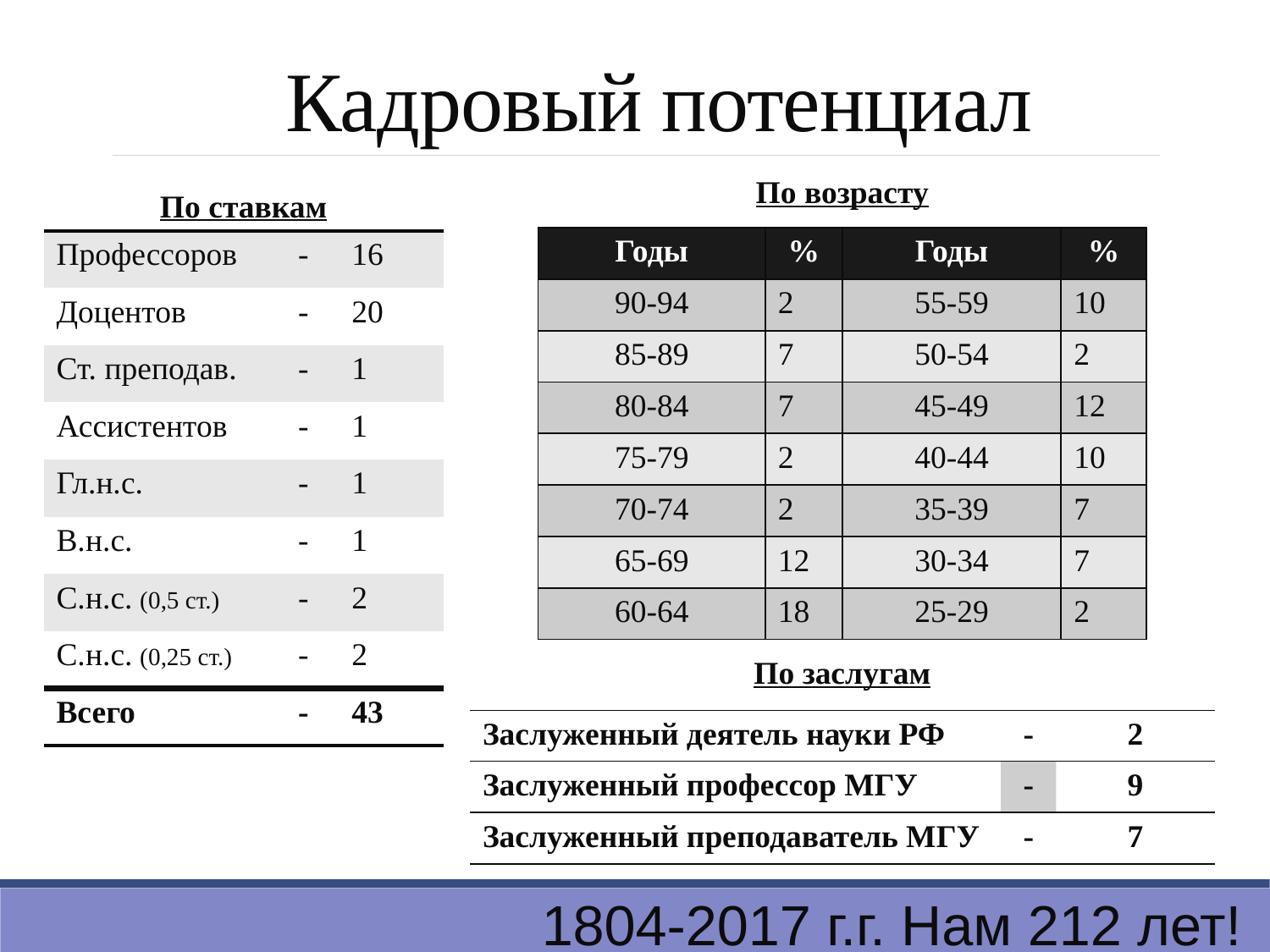

Кадровый потенциал
По возрасту
По ставкам
| Годы | % | Годы | % |
| --- | --- | --- | --- |
| 90-94 | 2 | 55-59 | 10 |
| 85-89 | 7 | 50-54 | 2 |
| 80-84 | 7 | 45-49 | 12 |
| 75-79 | 2 | 40-44 | 10 |
| 70-74 | 2 | 35-39 | 7 |
| 65-69 | 12 | 30-34 | 7 |
| 60-64 | 18 | 25-29 | 2 |
| Профессоров | - | 16 |
| --- | --- | --- |
| Доцентов | - | 20 |
| Ст. преподав. | - | 1 |
| Ассистентов | - | 1 |
| Гл.н.с. | - | 1 |
| В.н.с. | - | 1 |
| С.н.с. (0,5 ст.) | - | 2 |
| С.н.с. (0,25 ст.) | - | 2 |
| Всего | - | 43 |
По заслугам
| Заслуженный деятель науки РФ | - | 2 |
| --- | --- | --- |
| Заслуженный профессор МГУ | - | 9 |
| Заслуженный преподаватель МГУ | - | 7 |
1804-2017 г.г. Нам 212 лет!